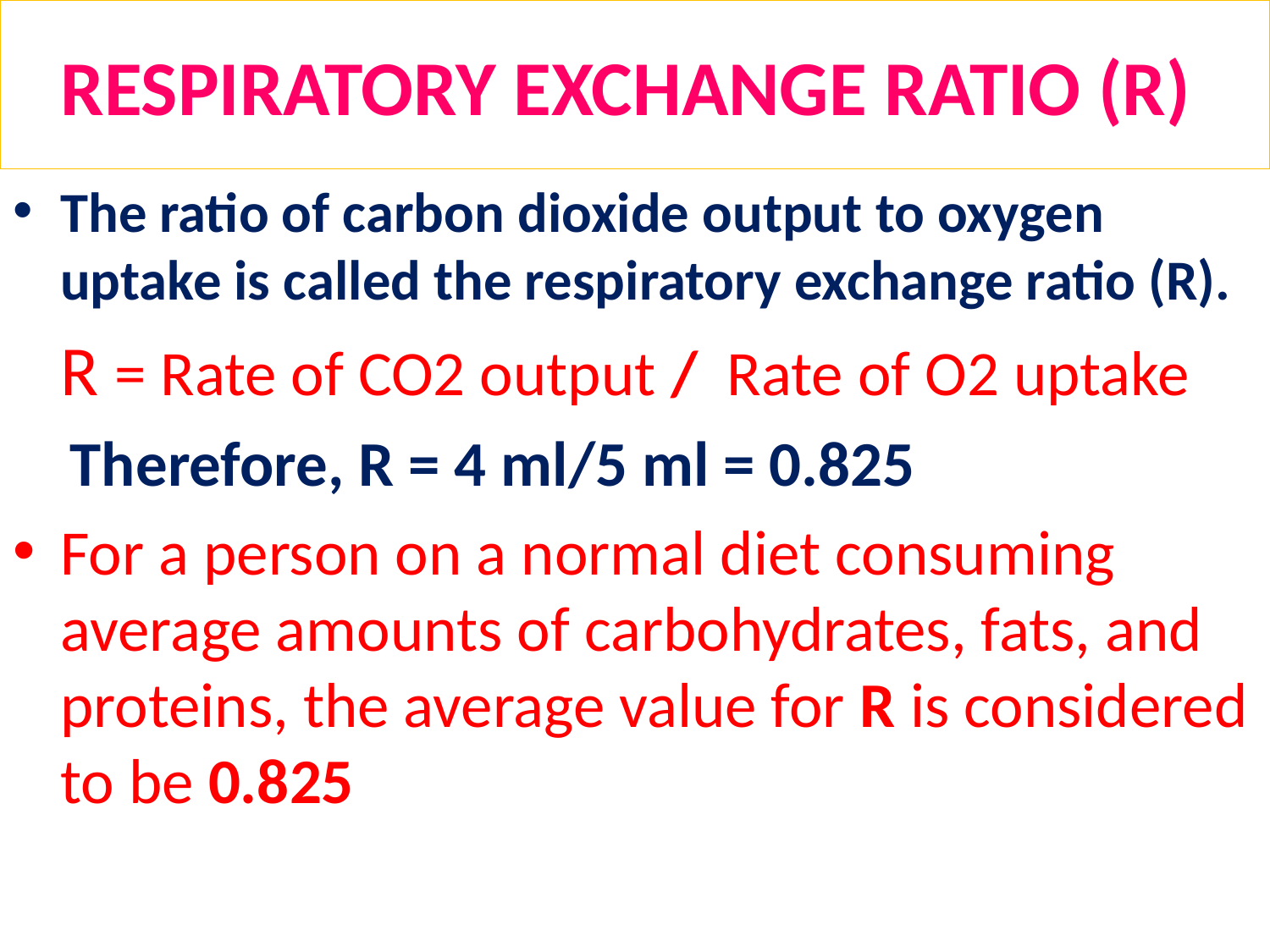

# RESPIRATORY EXCHANGE RATIO (R)
The ratio of carbon dioxide output to oxygen uptake is called the respiratory exchange ratio (R).
   R = Rate of CO2 output /  Rate of O2 uptake
    Therefore, R = 4 ml/5 ml = 0.825
For a person on a normal diet consuming average amounts of carbohydrates, fats, and proteins, the average value for R is considered to be 0.825